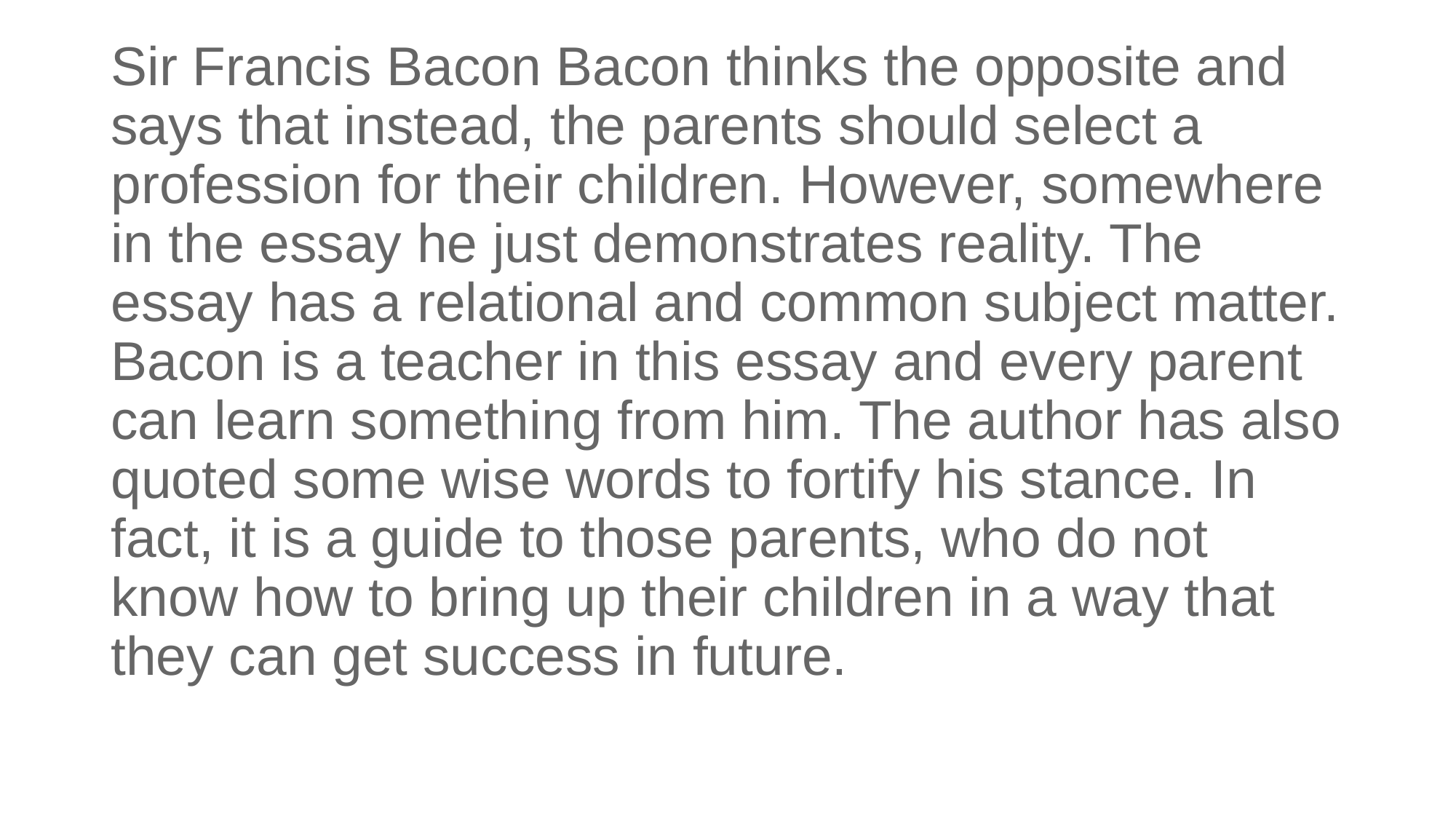

# Sir Francis Bacon Bacon thinks the opposite and says that instead, the parents should select a profession for their children. However, somewhere in the essay he just demonstrates reality. The essay has a relational and common subject matter. Bacon is a teacher in this essay and every parent can learn something from him. The author has also quoted some wise words to fortify his stance. In fact, it is a guide to those parents, who do not know how to bring up their children in a way that they can get success in future.